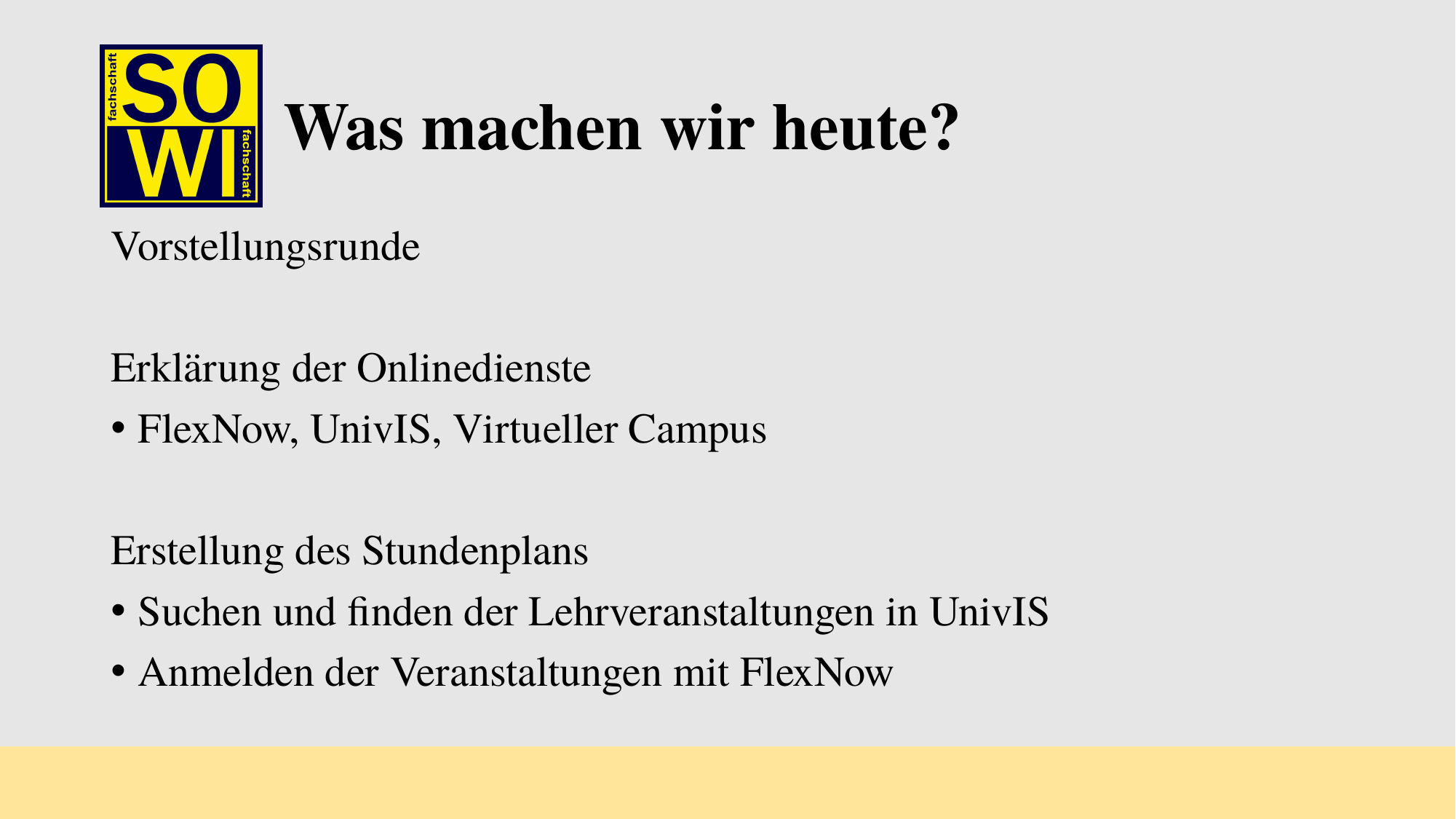

# Was machen wir heute?
Vorstellungsrunde

Erklärung der Onlinedienste
FlexNow, UnivIS, Virtueller Campus

Erstellung des Stundenplans
Suchen und finden der Lehrveranstaltungen in UnivIS
Anmelden der Veranstaltungen mit FlexNow